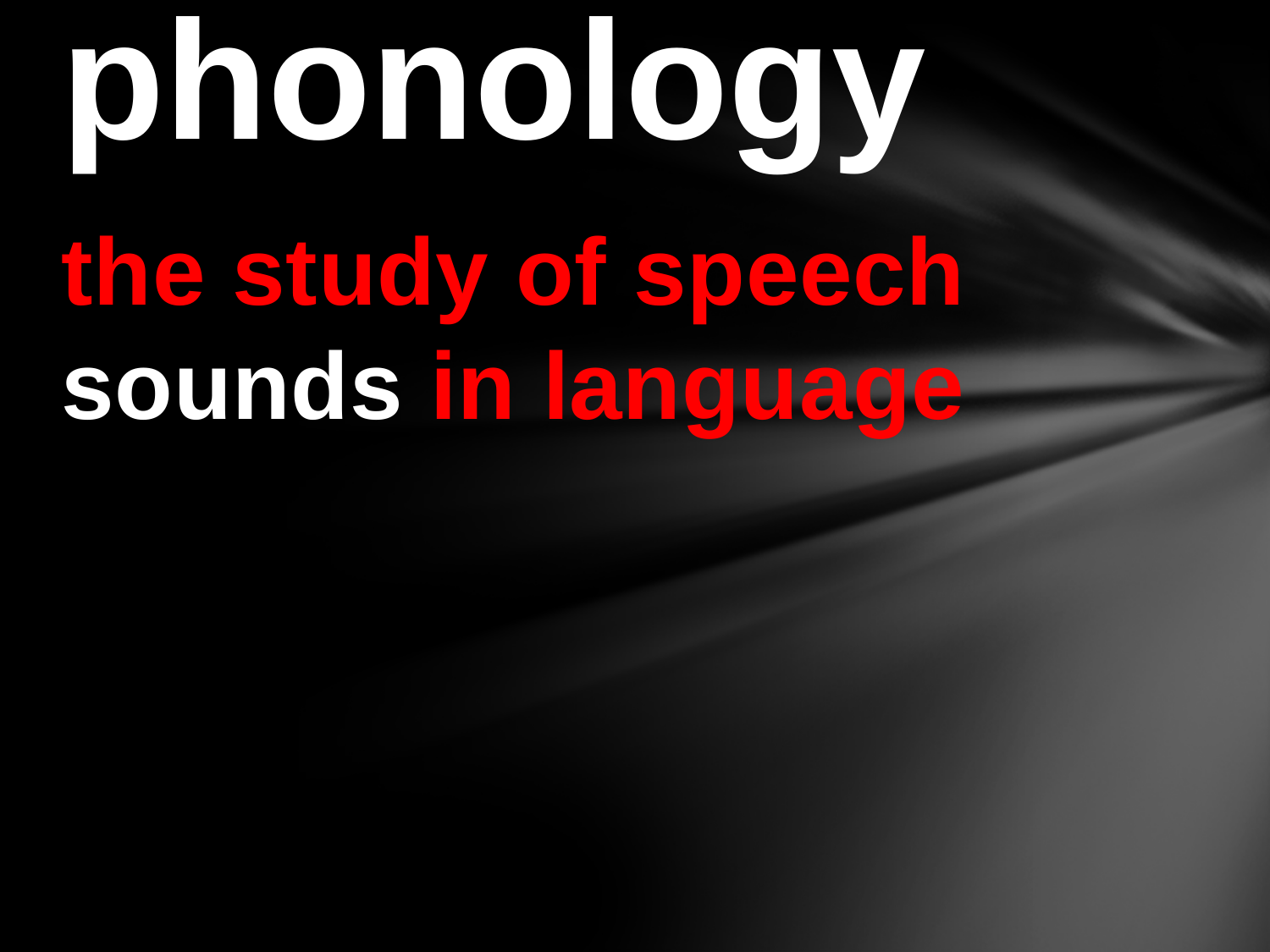

# phonology
the study of speech sounds in language